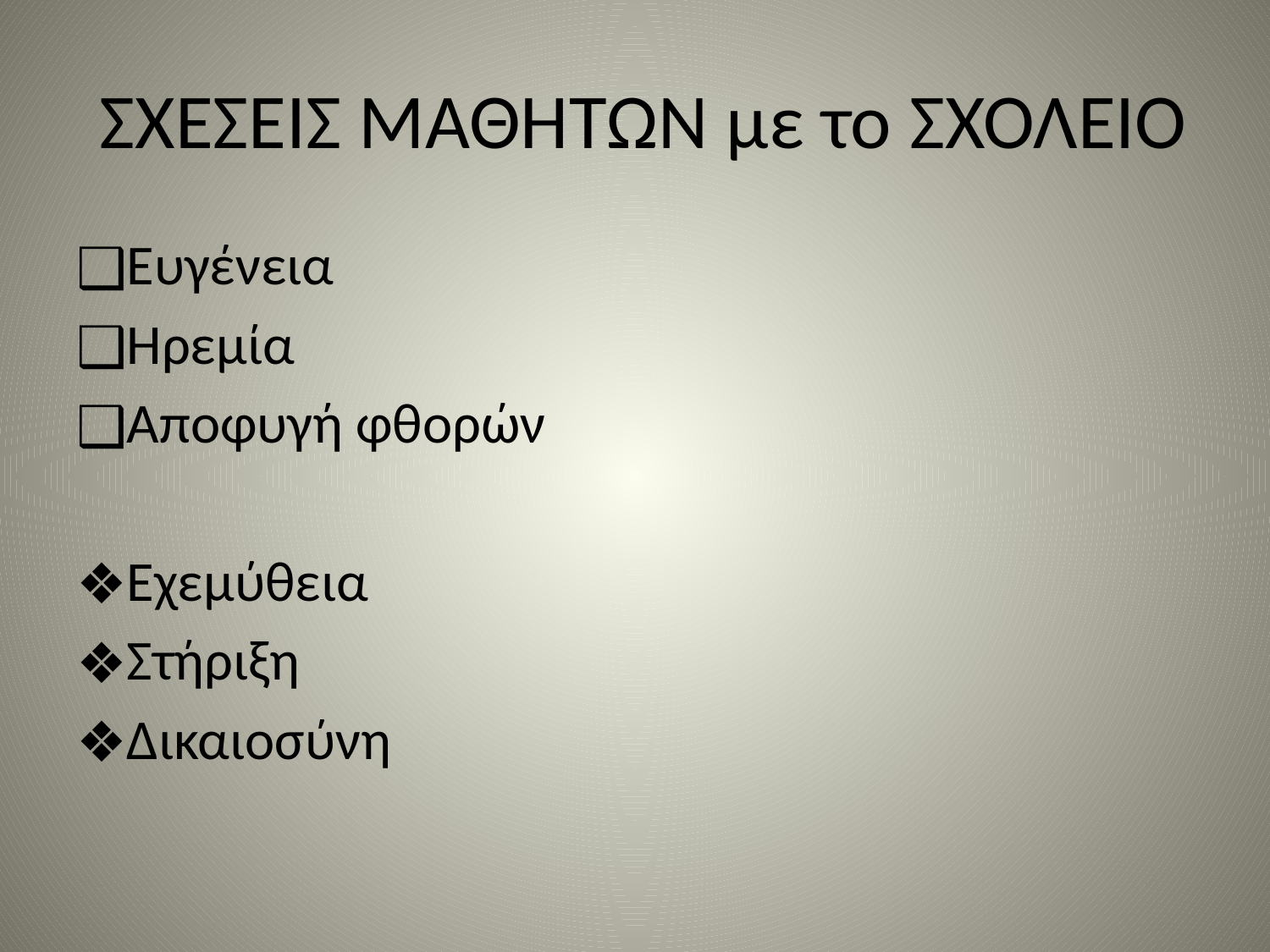

# ΣΧΕΣΕΙΣ ΜΑΘΗΤΩΝ με το ΣΧΟΛΕΙΟ
Ευγένεια
Ηρεμία
Αποφυγή φθορών

Εχεμύθεια
Στήριξη
Δικαιοσύνη